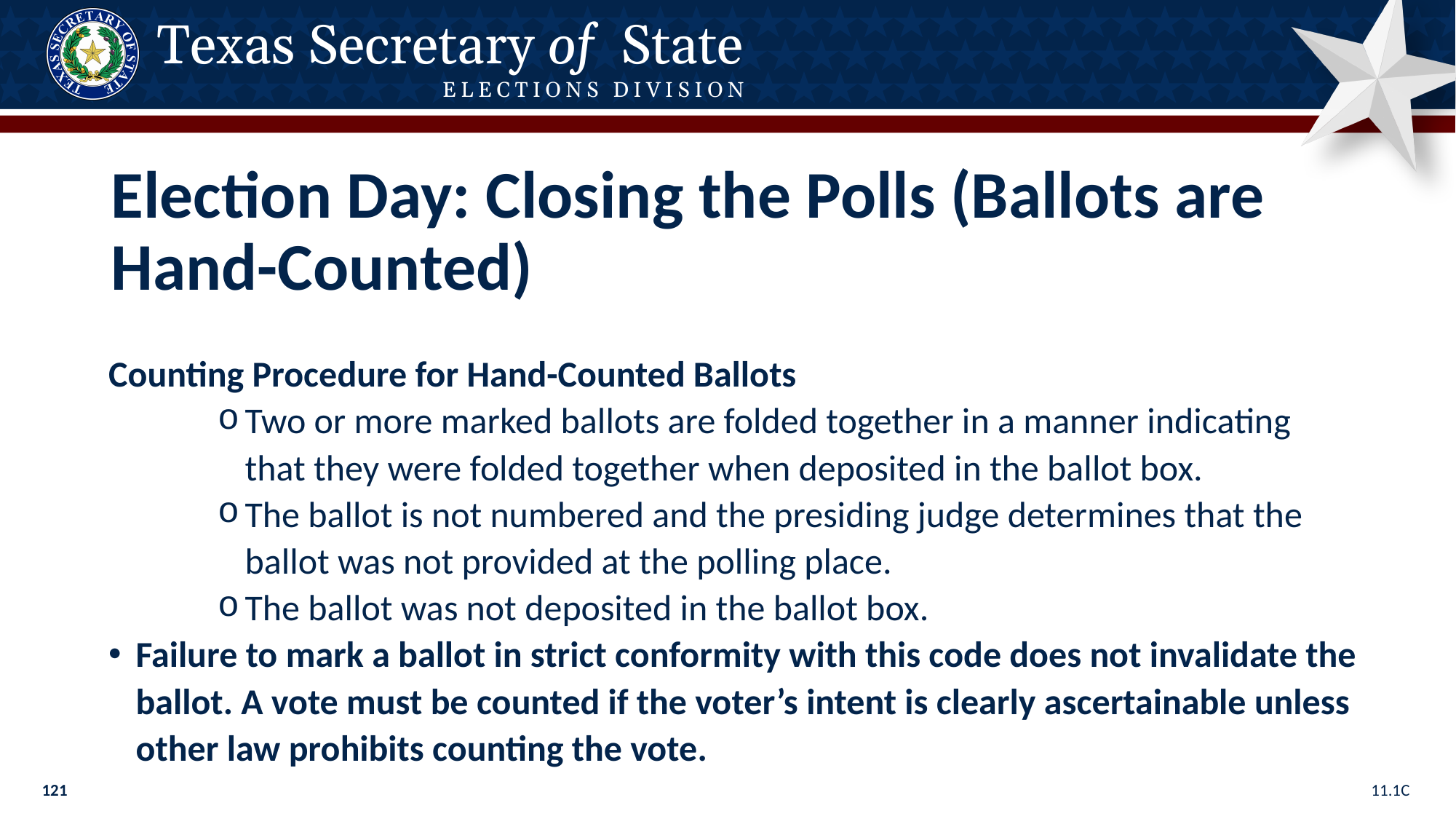

Election Day: Closing the Polls (Ballots are Hand-Counted)
Counting Procedure for Hand-Counted Ballots
Two or more marked ballots are folded together in a manner indicating that they were folded together when deposited in the ballot box.
The ballot is not numbered and the presiding judge determines that the ballot was not provided at the polling place.
The ballot was not deposited in the ballot box.
Failure to mark a ballot in strict conformity with this code does not invalidate the ballot. A vote must be counted if the voter’s intent is clearly ascertainable unless other law prohibits counting the vote.

11.1C
121